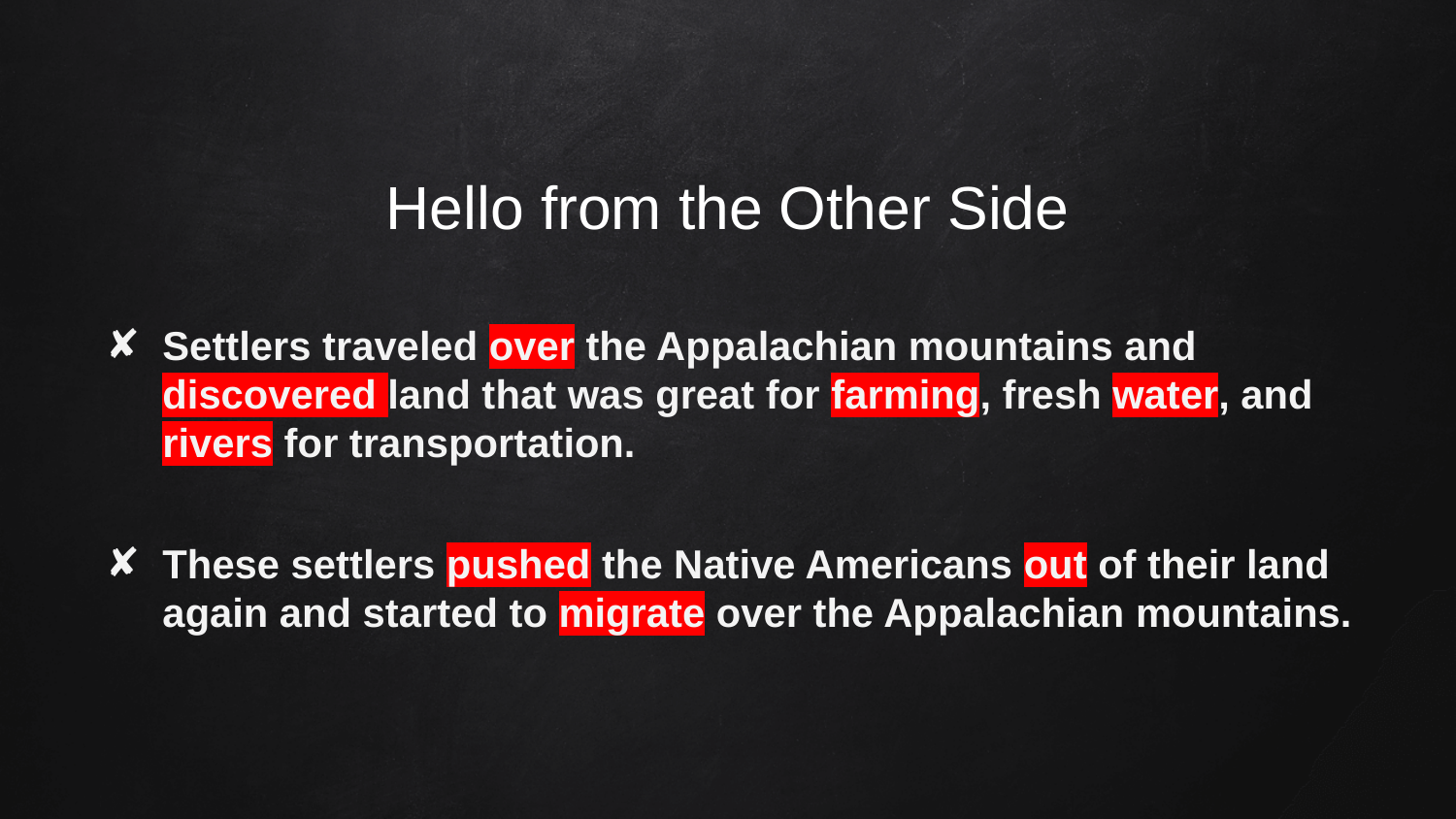

# Hello from the Other Side
Settlers traveled over the Appalachian mountains and discovered land that was great for farming, fresh water, and rivers for transportation.

These settlers pushed the Native Americans out of their land again and started to migrate over the Appalachian mountains.